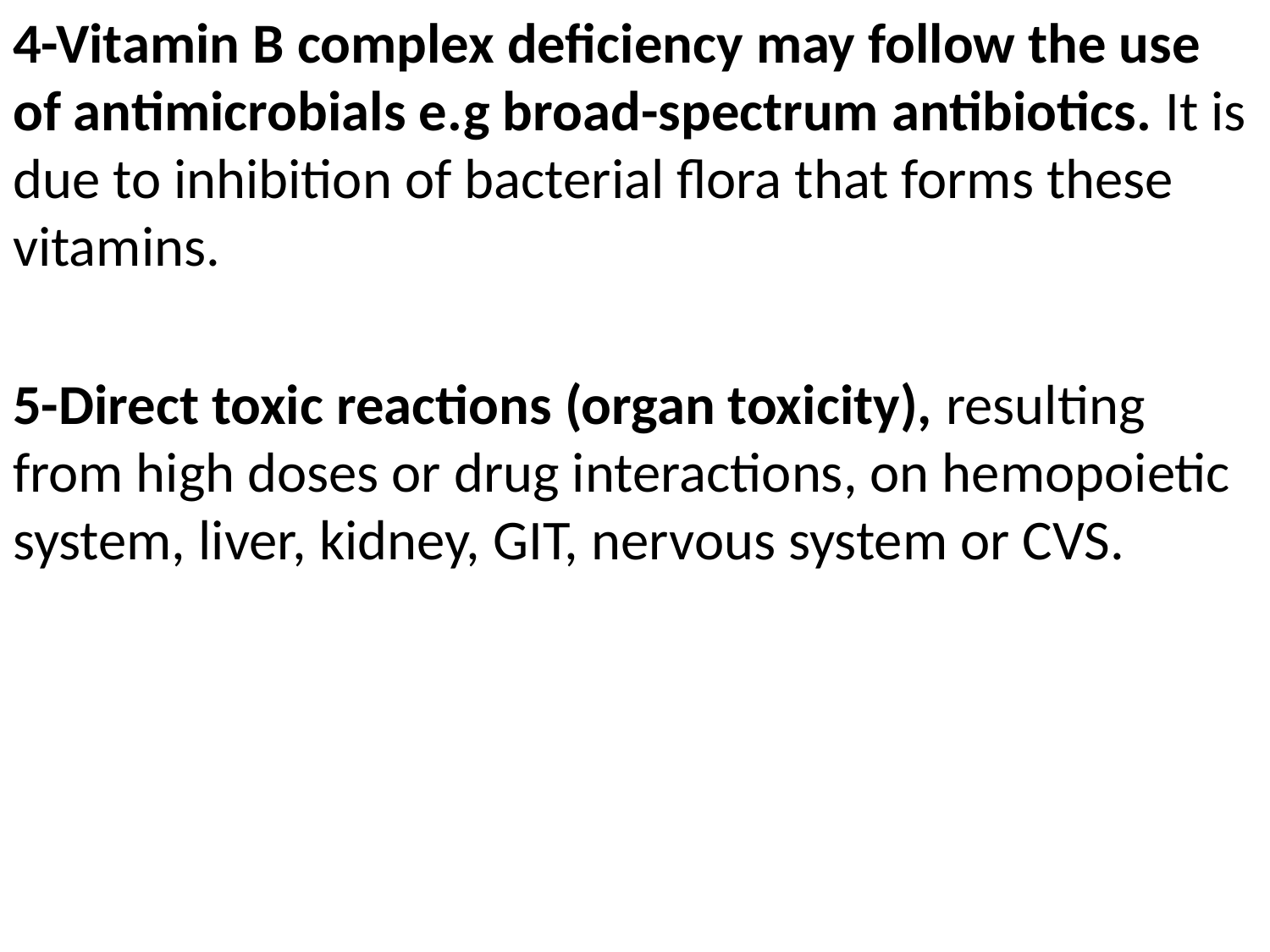

4-Vitamin B complex deficiency may follow the use of antimicrobials e.g broad-spectrum antibiotics. It is due to inhibition of bacterial flora that forms these vitamins.

5-Direct toxic reactions (organ toxicity), resulting from high doses or drug interactions, on hemopoietic system, liver, kidney, GIT, nervous system or CVS.